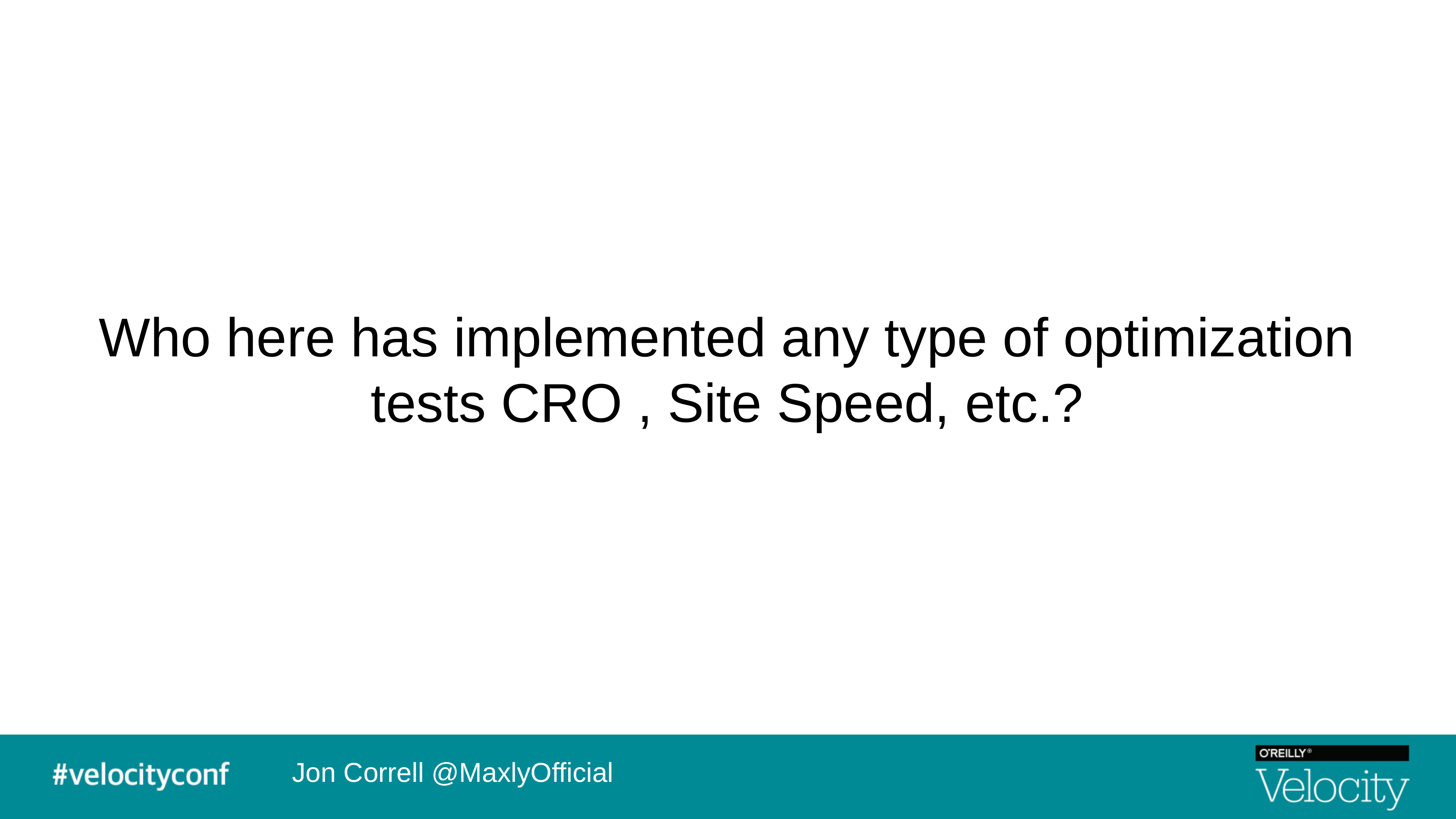

#

Who here has implemented any type of optimization tests CRO , Site Speed, etc.?

Jon Correll @MaxlyOfficial